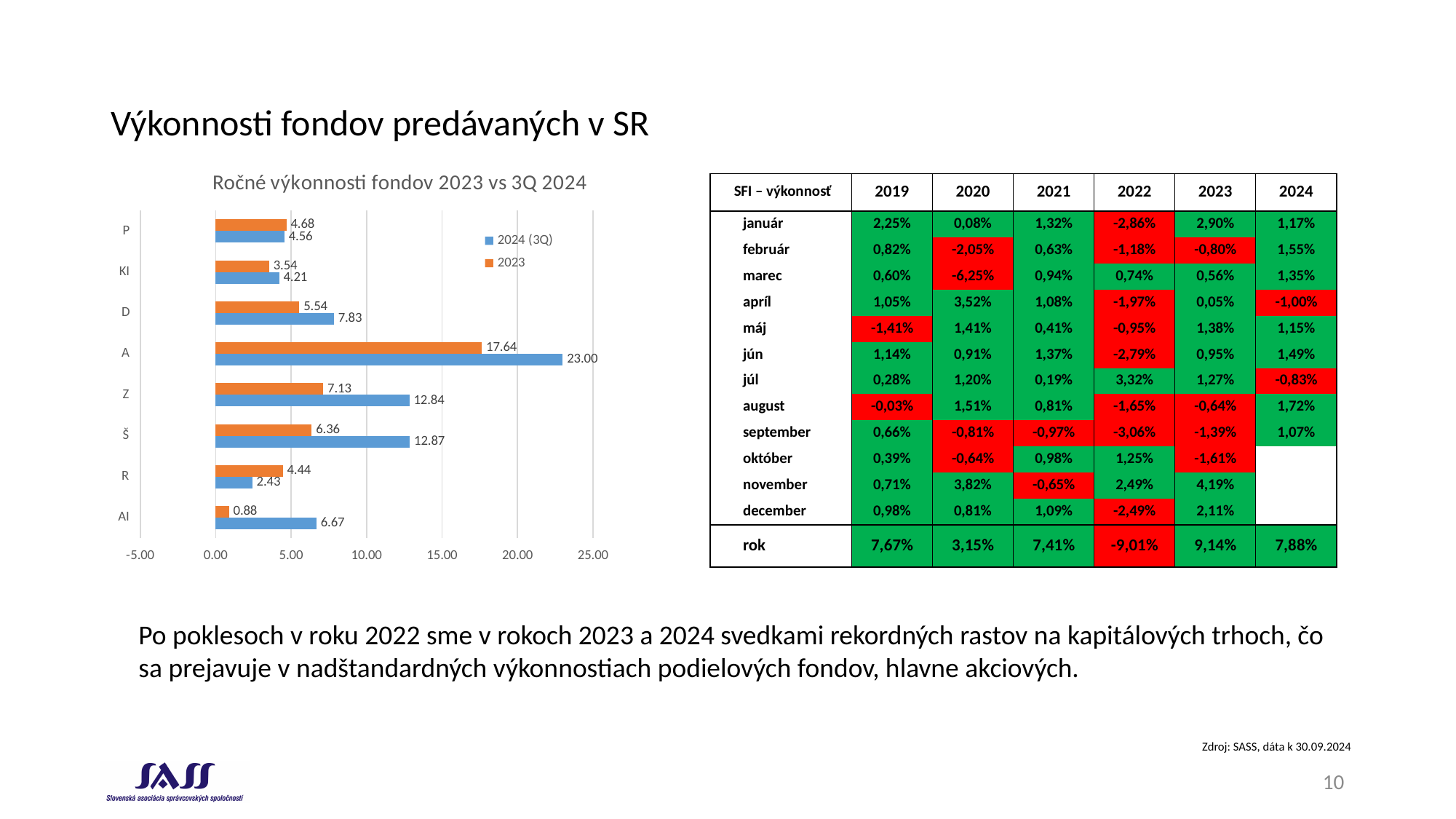

# Výkonnosti fondov predávaných v SR

### Chart: Ročné výkonnosti fondov 2023 vs 3Q 2024

| Category | 2023 | 2024 (3Q) |
|---|---|---|
| P | 4.683095716175645 | 4.558691567699236 |
| KI | 3.542739220925606 | 4.209013321561206 |
| D | 5.53895944683982 | 7.830934974175441 |
| A | 17.640606408941007 | 22.998909711465032 |
| Z | 7.125247586420258 | 12.837555911478638 |
| Š | 6.362917504575272 | 12.86676018279187 |
| R | 4.441644480501483 | 2.432453909114485 |
| AI | 0.8786790433719549 | 6.674632082816068 |
| SFI – výkonnosť | 2019 | 2020 | 2021 | 2022 | 2023 | 2024 |
| --- | --- | --- | --- | --- | --- | --- |
| január | 2,25% | 0,08% | 1,32% | -2,86% | 2,90% | 1,17% |
| február | 0,82% | -2,05% | 0,63% | -1,18% | -0,80% | 1,55% |
| marec | 0,60% | -6,25% | 0,94% | 0,74% | 0,56% | 1,35% |
| apríl | 1,05% | 3,52% | 1,08% | -1,97% | 0,05% | -1,00% |
| máj | -1,41% | 1,41% | 0,41% | -0,95% | 1,38% | 1,15% |
| jún | 1,14% | 0,91% | 1,37% | -2,79% | 0,95% | 1,49% |
| júl | 0,28% | 1,20% | 0,19% | 3,32% | 1,27% | -0,83% |
| august | -0,03% | 1,51% | 0,81% | -1,65% | -0,64% | 1,72% |
| september | 0,66% | -0,81% | -0,97% | -3,06% | -1,39% | 1,07% |
| október | 0,39% | -0,64% | 0,98% | 1,25% | -1,61% |  |
| november | 0,71% | 3,82% | -0,65% | 2,49% | 4,19% |  |
| december | 0,98% | 0,81% | 1,09% | -2,49% | 2,11% |  |
| rok | 7,67% | 3,15% | 7,41% | -9,01% | 9,14% | 7,88% |
Po poklesoch v roku 2022 sme v rokoch 2023 a 2024 svedkami rekordných rastov na kapitálových trhoch, čo sa prejavuje v nadštandardných výkonnostiach podielových fondov, hlavne akciových.
Zdroj: SASS, dáta k 30.09.2024
10